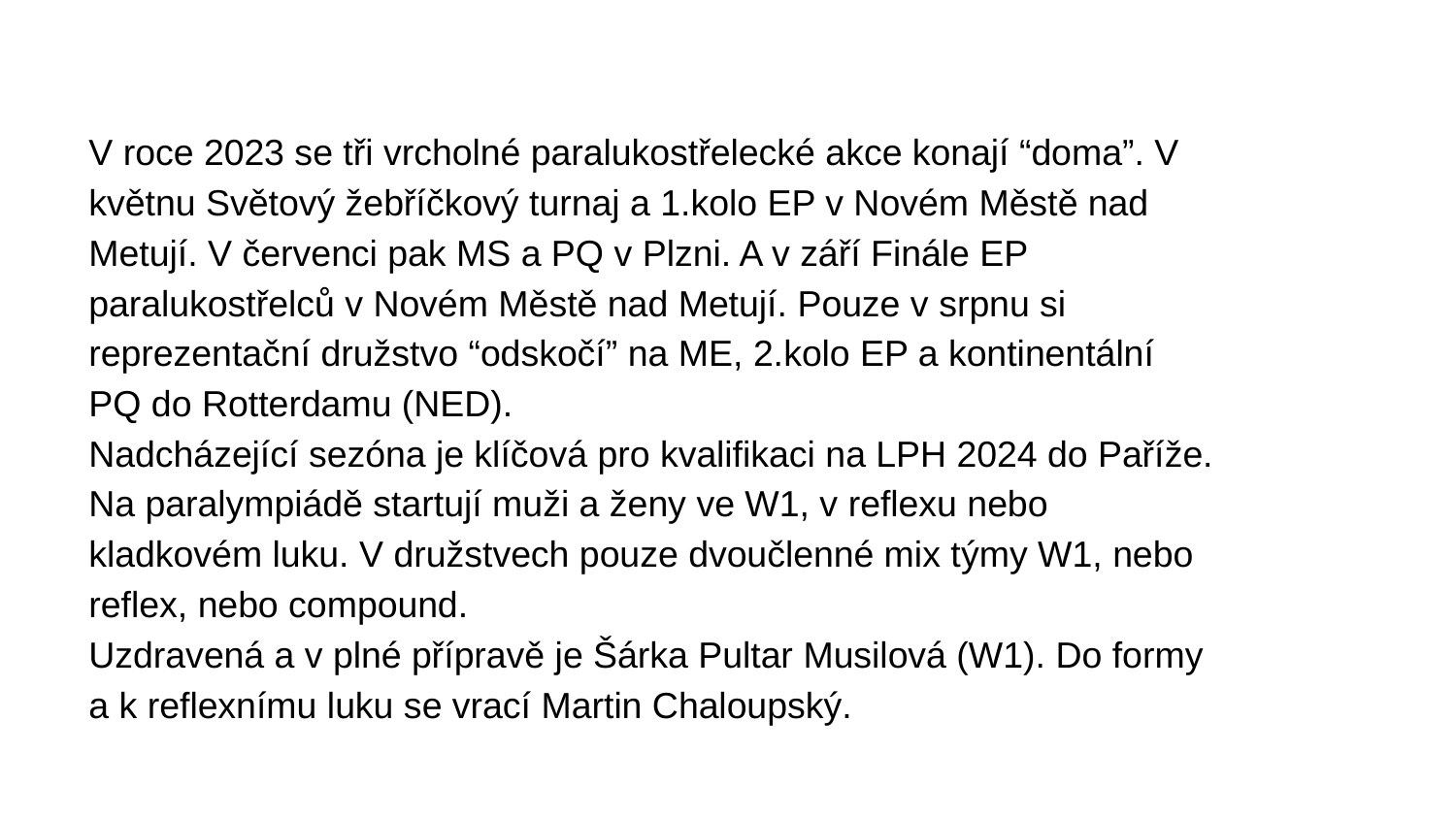

V roce 2023 se tři vrcholné paralukostřelecké akce konají “doma”. V květnu Světový žebříčkový turnaj a 1.kolo EP v Novém Městě nad Metují. V červenci pak MS a PQ v Plzni. A v září Finále EP paralukostřelců v Novém Městě nad Metují. Pouze v srpnu si reprezentační družstvo “odskočí” na ME, 2.kolo EP a kontinentální PQ do Rotterdamu (NED).
Nadcházející sezóna je klíčová pro kvalifikaci na LPH 2024 do Paříže. Na paralympiádě startují muži a ženy ve W1, v reflexu nebo kladkovém luku. V družstvech pouze dvoučlenné mix týmy W1, nebo reflex, nebo compound.
Uzdravená a v plné přípravě je Šárka Pultar Musilová (W1). Do formy a k reflexnímu luku se vrací Martin Chaloupský.